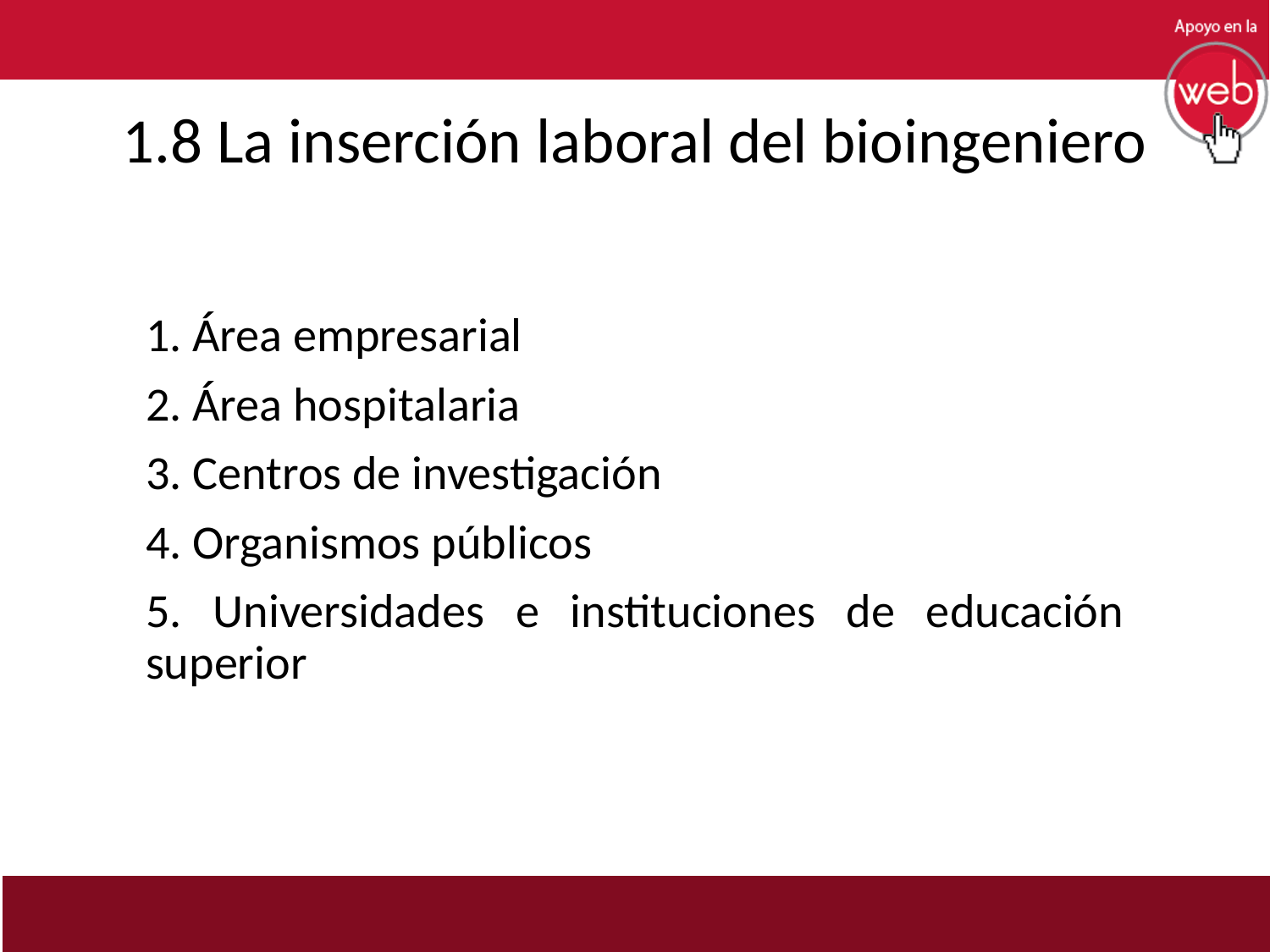

# 1.8 La inserción laboral del bioingeniero
1. Área empresarial
2. Área hospitalaria
3. Centros de investigación
4. Organismos públicos
5. Universidades e instituciones de educación superior